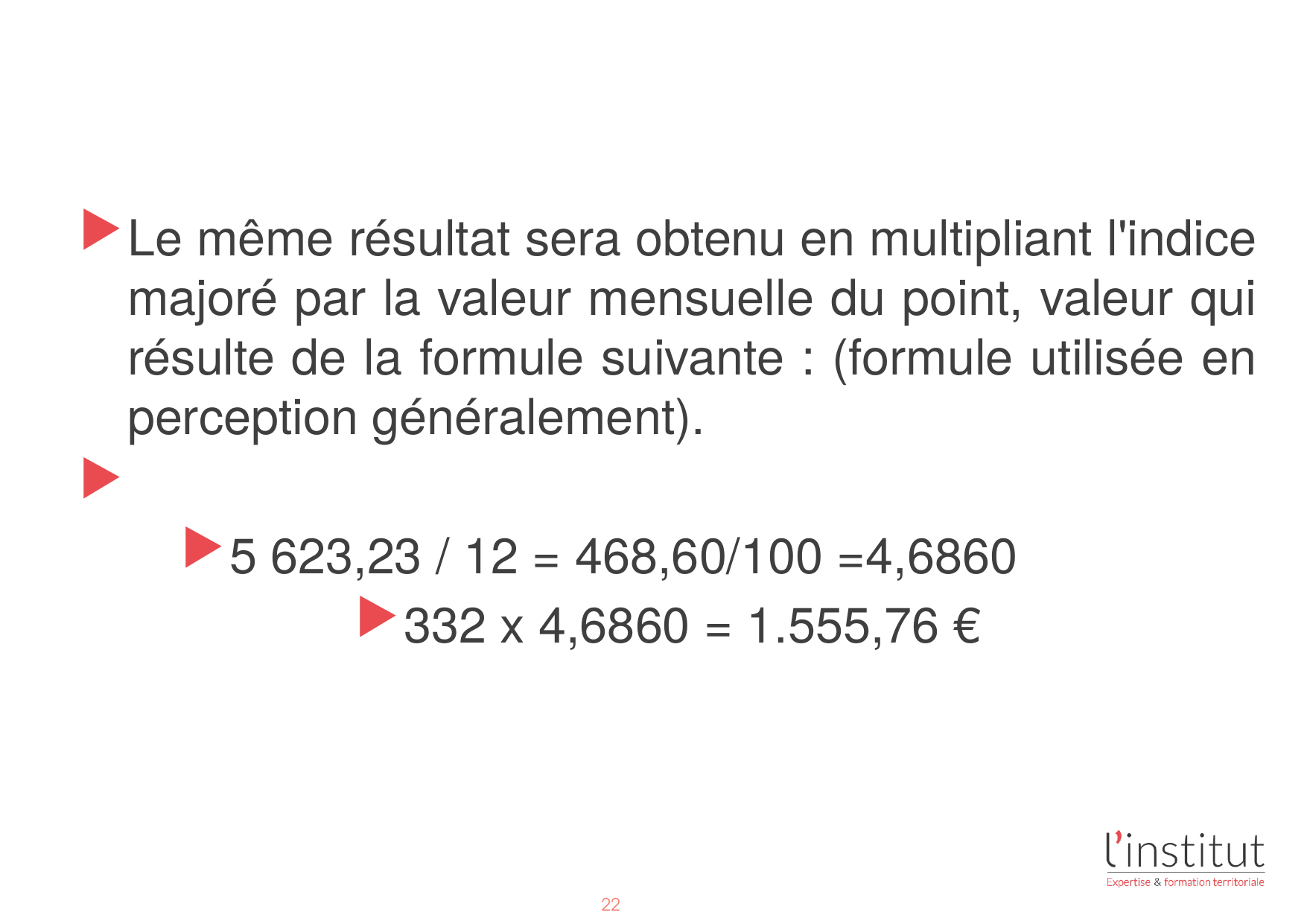

#

Le même résultat sera obtenu en multipliant l'indice majoré par la valeur mensuelle du point, valeur qui résulte de la formule suivante : (formule utilisée en perception généralement).

5 623,23 / 12 = 468,60/100 =4,6860
332 x 4,6860 = 1.555,76 €